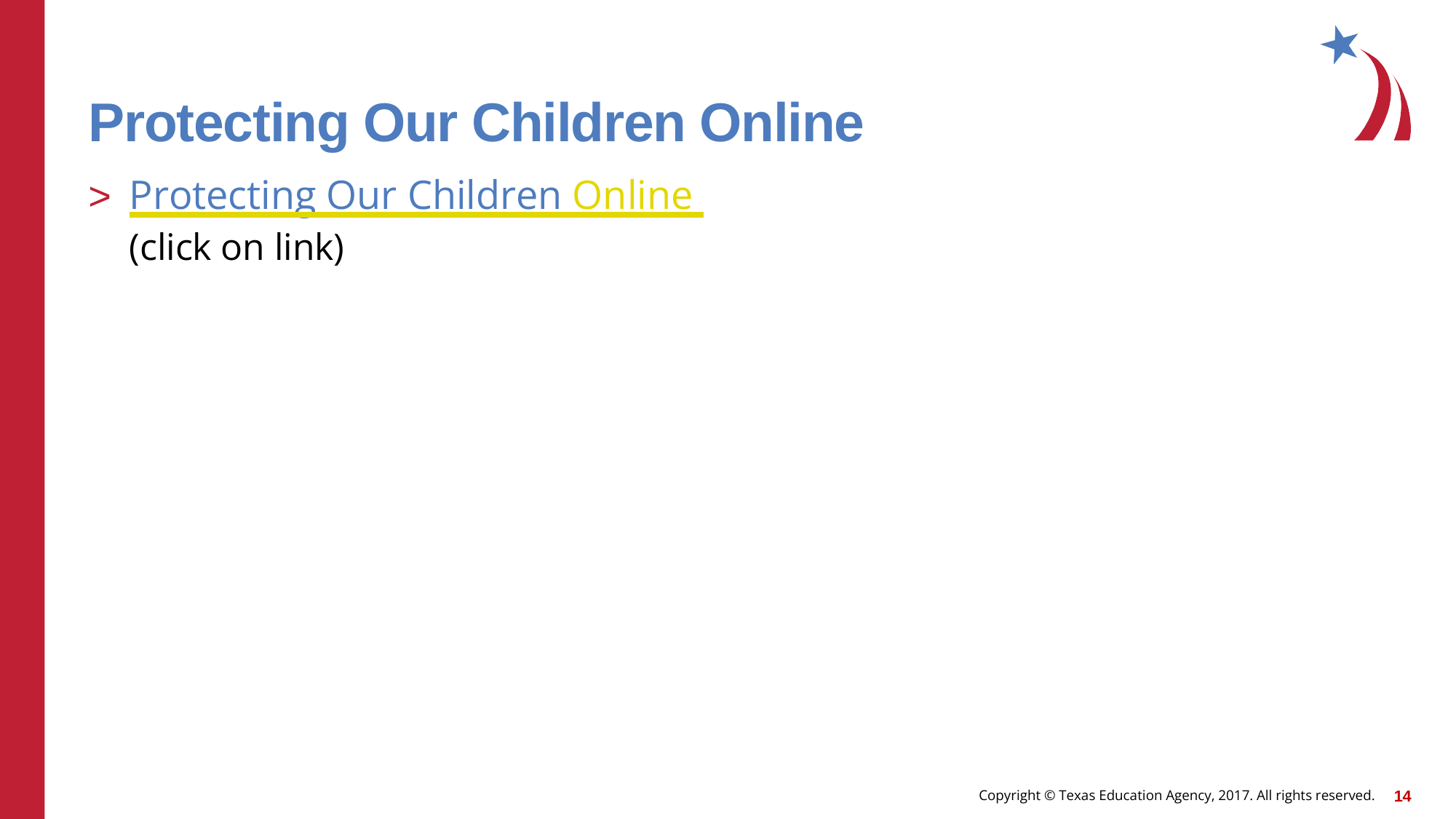

# Protecting Our Children Online
Protecting Our Children Online
(click on link)